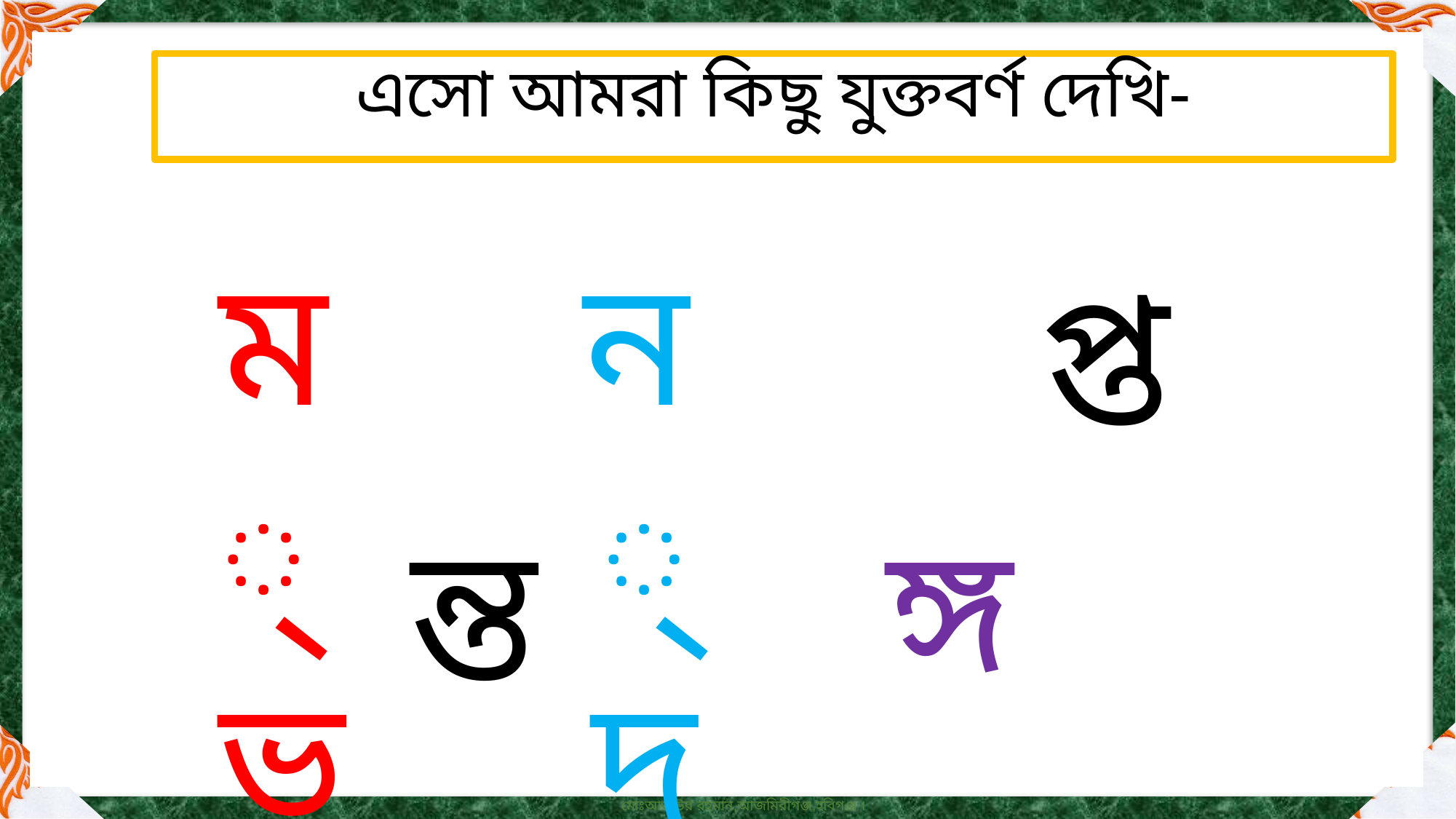

এসো আমরা কিছু যুক্তবর্ণ দেখি-
ম্ভ
ন্দ
প্ত
ন্ত
ঙ্গ